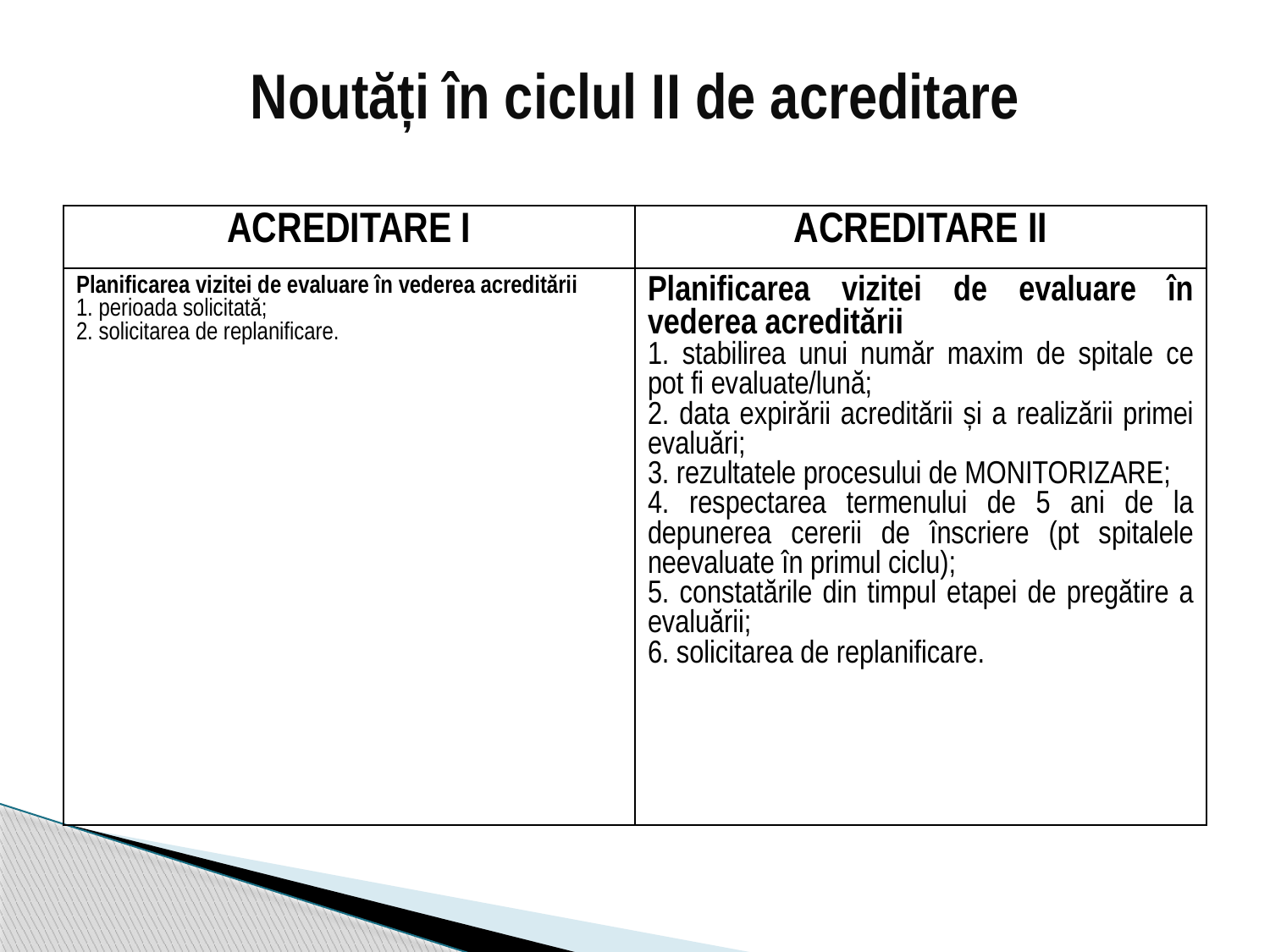

# Noutăți în ciclul II de acreditare
| ACREDITARE I | ACREDITARE II |
| --- | --- |
| Planificarea vizitei de evaluare în vederea acreditării 1. perioada solicitată; 2. solicitarea de replanificare. | Planificarea vizitei de evaluare în vederea acreditării 1. stabilirea unui număr maxim de spitale ce pot fi evaluate/lună; 2. data expirării acreditării și a realizării primei evaluări; 3. rezultatele procesului de MONITORIZARE; 4. respectarea termenului de 5 ani de la depunerea cererii de înscriere (pt spitalele neevaluate în primul ciclu); 5. constatările din timpul etapei de pregătire a evaluării; 6. solicitarea de replanificare. |